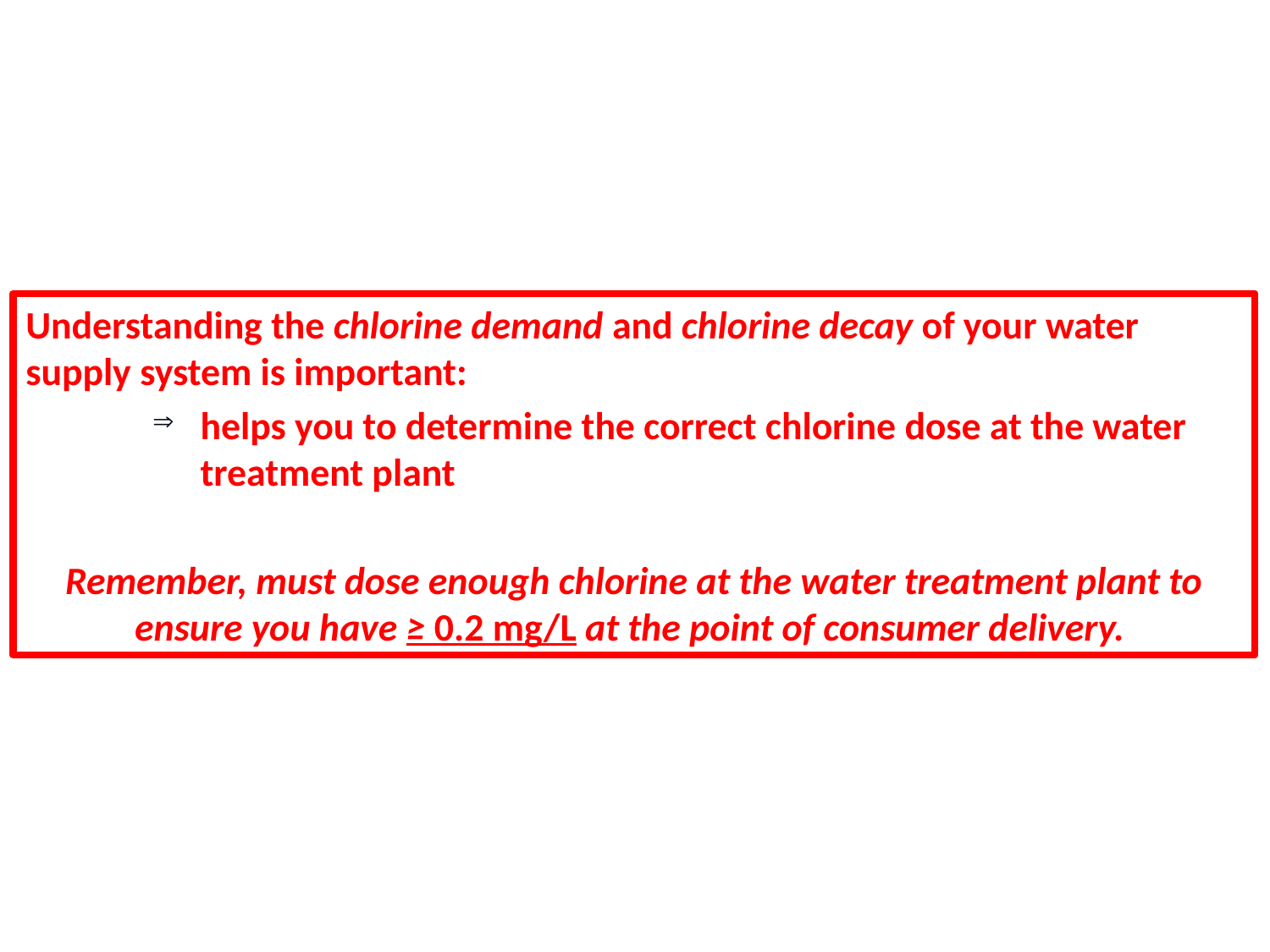

#

Understanding the chlorine demand and chlorine decay of your water supply system is important:
helps you to determine the correct chlorine dose at the water treatment plant

Remember, must dose enough chlorine at the water treatment plant to ensure you have ≥ 0.2 mg/L at the point of consumer delivery.
36